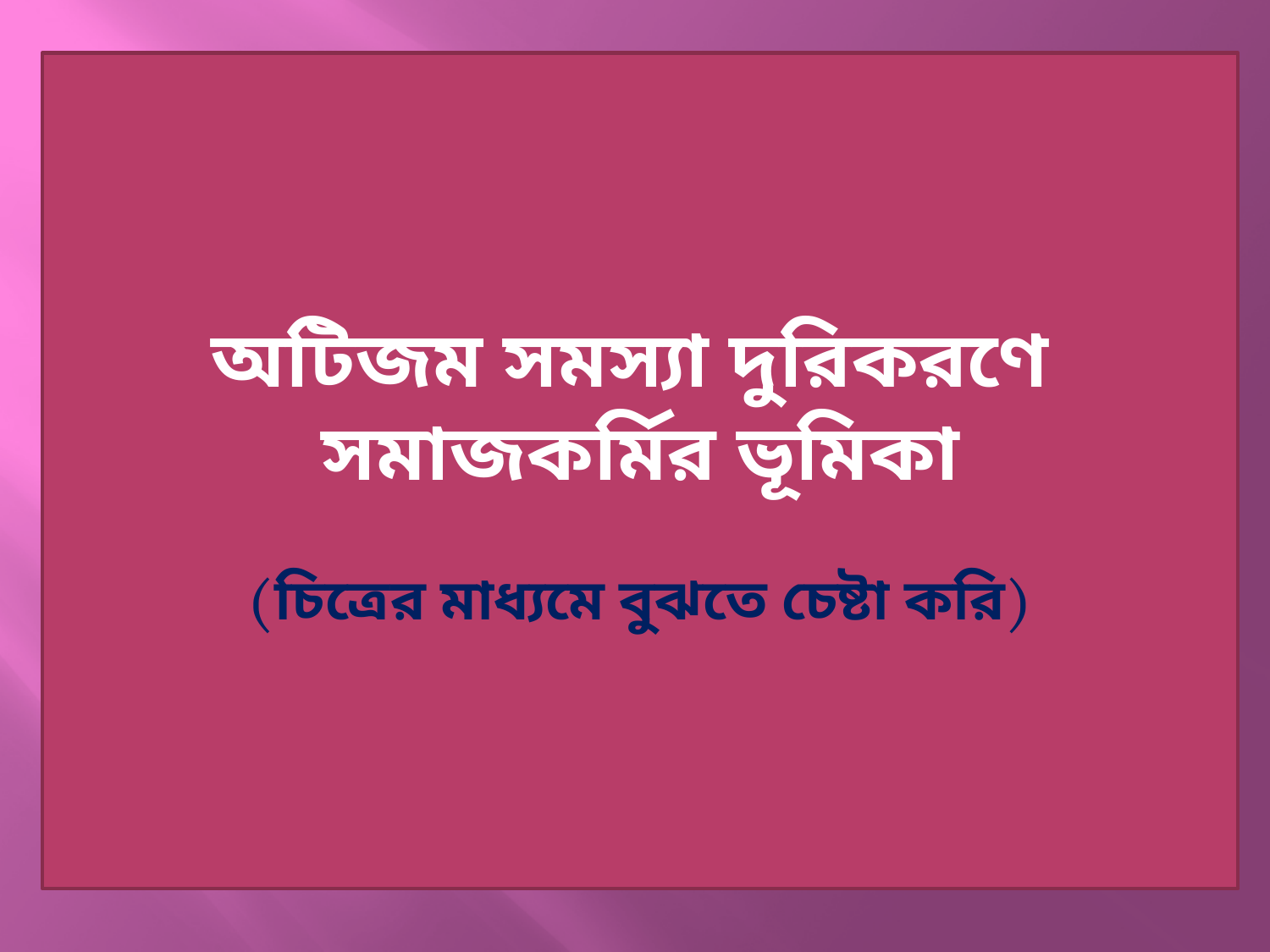

অটিজম সমস্যা দুরিকরণে
সমাজকর্মির ভূমিকা

(চিত্রের মাধ্যমে বুঝতে চেষ্টা করি)